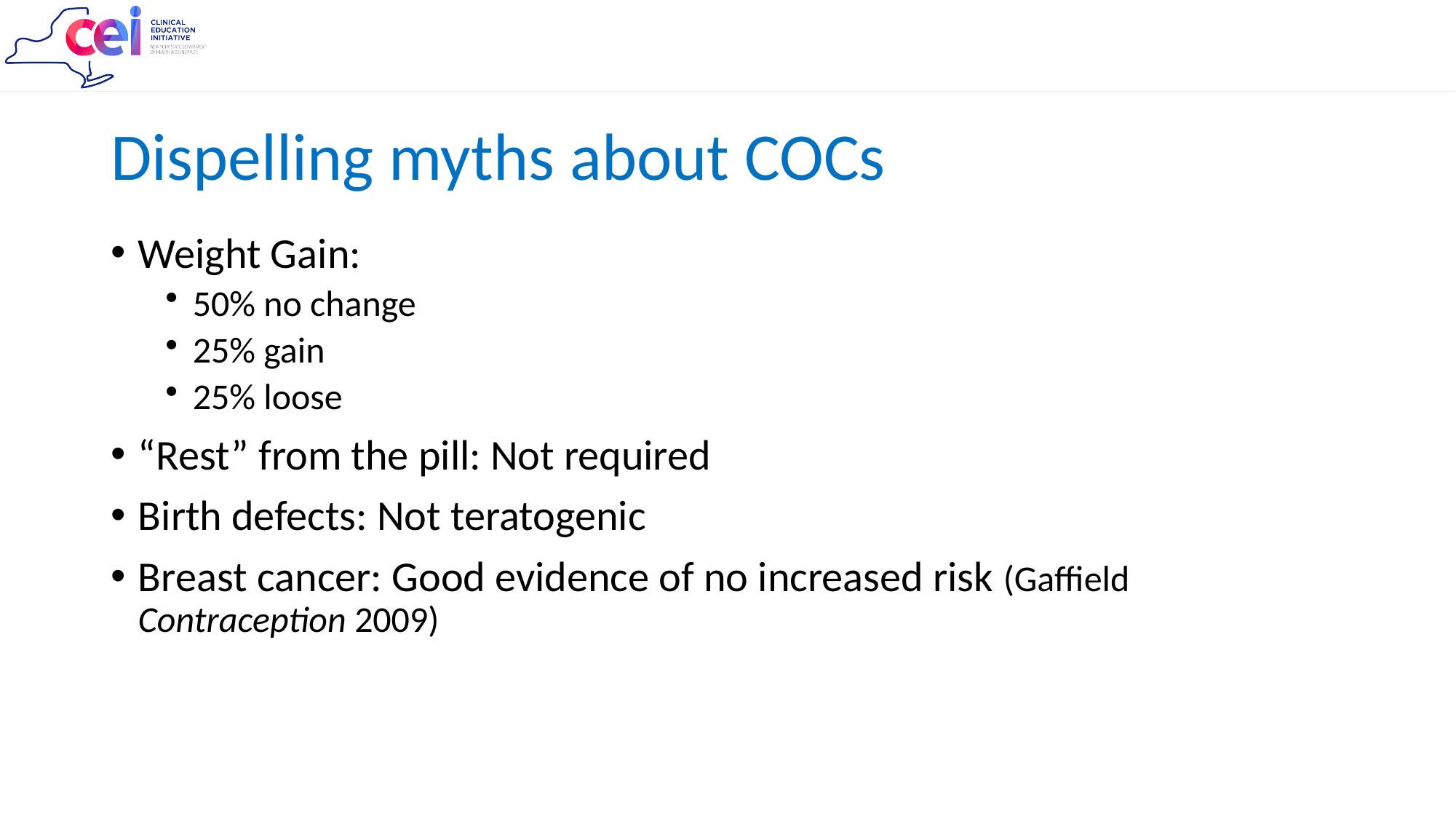

# Dispelling myths about COCs
Weight Gain:
50% no change
25% gain
25% loose
“Rest” from the pill: Not required
Birth defects: Not teratogenic
Breast cancer: Good evidence of no increased risk (Gaffield Contraception 2009)